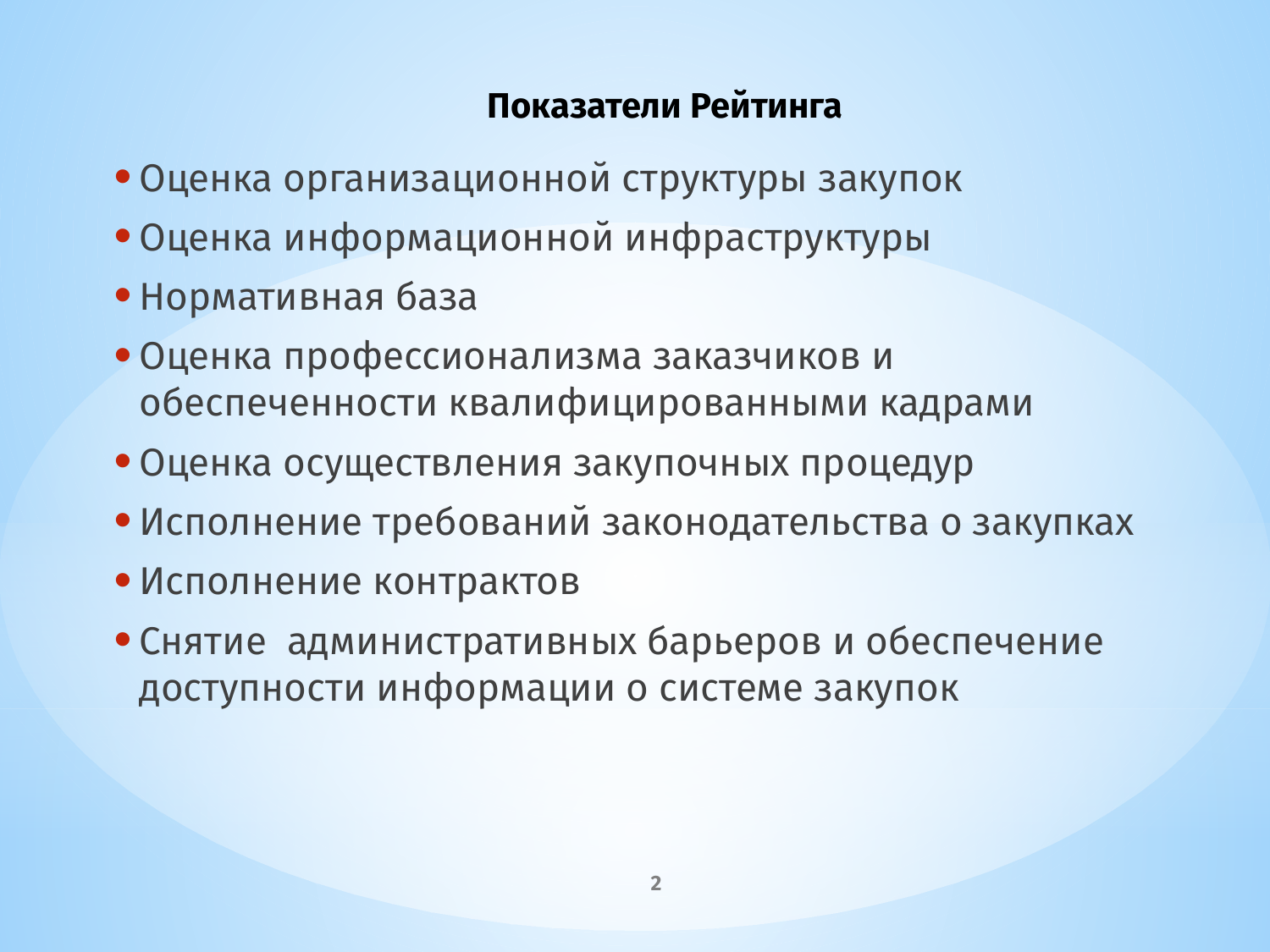

Показатели Рейтинга
Оценка организационной структуры закупок
Оценка информационной инфраструктуры
Нормативная база
Оценка профессионализма заказчиков и обеспеченности квалифицированными кадрами
Оценка осуществления закупочных процедур
Исполнение требований законодательства о закупках
Исполнение контрактов
Снятие  административных барьеров и обеспечение доступности информации о системе закупок

2